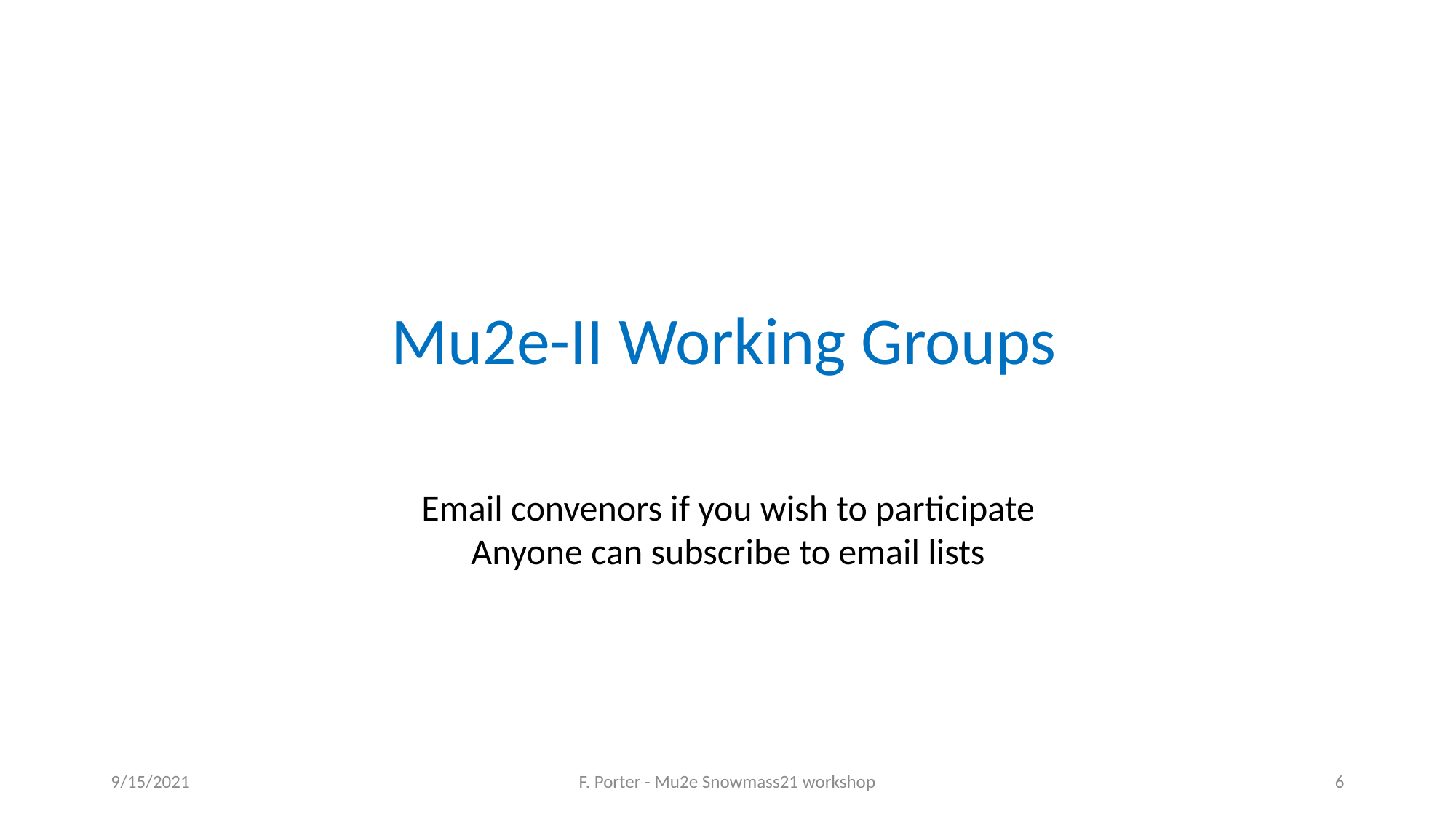

# Mu2e-II Working Groups
Email convenors if you wish to participate
Anyone can subscribe to email lists
9/15/2021
F. Porter - Mu2e Snowmass21 workshop
6